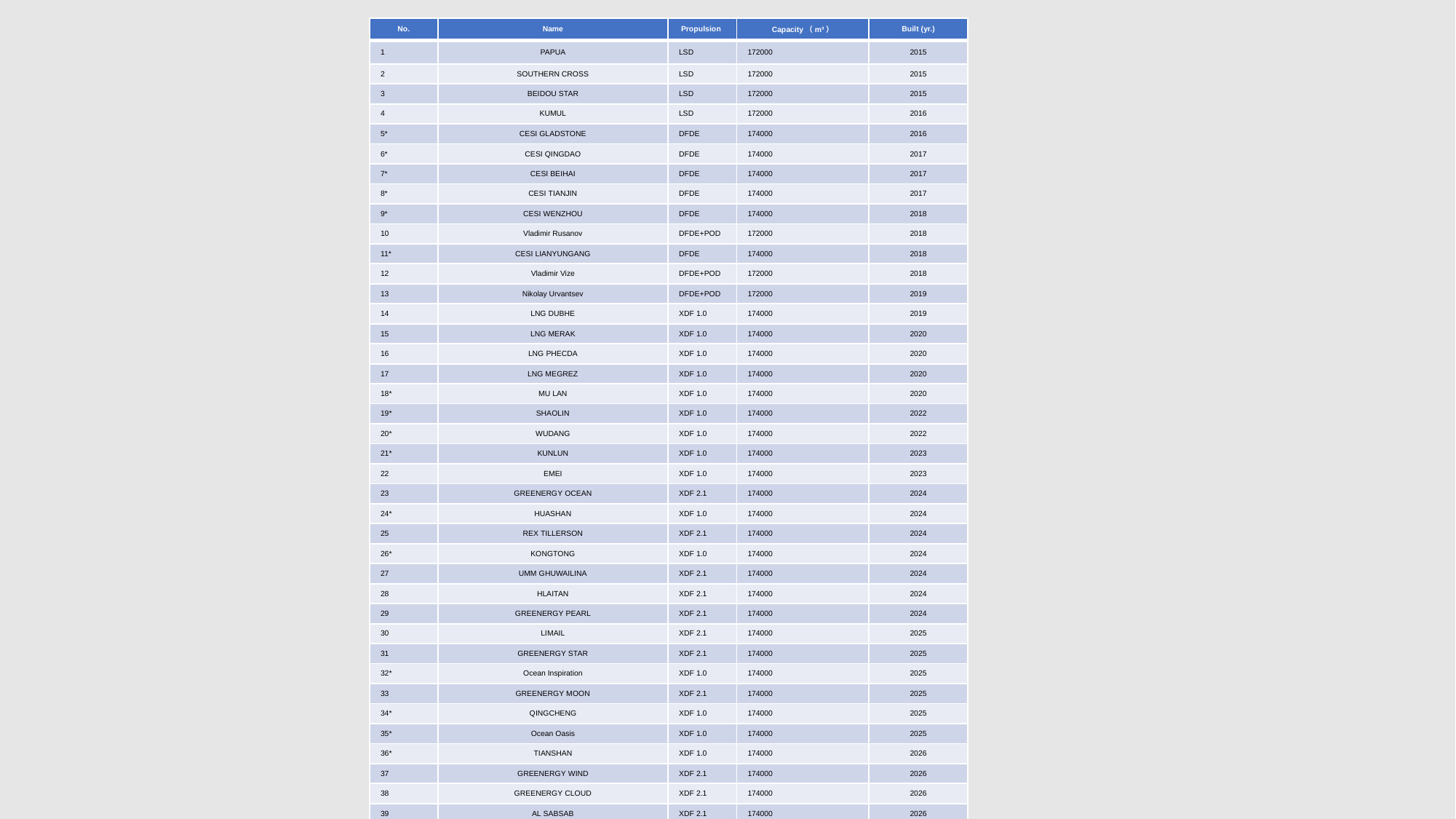

| No. | Name | Propulsion | Capacity（m³） | Built (yr.) |
| --- | --- | --- | --- | --- |
| 1 | PAPUA | LSD | 172000 | 2015 |
| 2 | SOUTHERN CROSS | LSD | 172000 | 2015 |
| 3 | BEIDOU STAR | LSD | 172000 | 2015 |
| 4 | KUMUL | LSD | 172000 | 2016 |
| 5\* | CESI GLADSTONE | DFDE | 174000 | 2016 |
| 6\* | CESI QINGDAO | DFDE | 174000 | 2017 |
| 7\* | CESI BEIHAI | DFDE | 174000 | 2017 |
| 8\* | CESI TIANJIN | DFDE | 174000 | 2017 |
| 9\* | CESI WENZHOU | DFDE | 174000 | 2018 |
| 10 | Vladimir Rusanov | DFDE+POD | 172000 | 2018 |
| 11\* | CESI LIANYUNGANG | DFDE | 174000 | 2018 |
| 12 | Vladimir Vize | DFDE+POD | 172000 | 2018 |
| 13 | Nikolay Urvantsev | DFDE+POD | 172000 | 2019 |
| 14 | LNG DUBHE | XDF 1.0 | 174000 | 2019 |
| 15 | LNG MERAK | XDF 1.0 | 174000 | 2020 |
| 16 | LNG PHECDA | XDF 1.0 | 174000 | 2020 |
| 17 | LNG MEGREZ | XDF 1.0 | 174000 | 2020 |
| 18\* | MU LAN | XDF 1.0 | 174000 | 2020 |
| 19\* | SHAOLIN | XDF 1.0 | 174000 | 2022 |
| 20\* | WUDANG | XDF 1.0 | 174000 | 2022 |
| 21\* | KUNLUN | XDF 1.0 | 174000 | 2023 |
| 22 | EMEI | XDF 1.0 | 174000 | 2023 |
| 23 | GREENERGY OCEAN | XDF 2.1 | 174000 | 2024 |
| 24\* | HUASHAN | XDF 1.0 | 174000 | 2024 |
| 25 | REX TILLERSON | XDF 2.1 | 174000 | 2024 |
| 26\* | KONGTONG | XDF 1.0 | 174000 | 2024 |
| 27 | UMM GHUWAILINA | XDF 2.1 | 174000 | 2024 |
| 28 | HLAITAN | XDF 2.1 | 174000 | 2024 |
| 29 | GREENERGY PEARL | XDF 2.1 | 174000 | 2024 |
| 30 | LIMAIL | XDF 2.1 | 174000 | 2025 |
| 31 | GREENERGY STAR | XDF 2.1 | 174000 | 2025 |
| 32\* | Ocean Inspiration | XDF 1.0 | 174000 | 2025 |
| 33 | GREENERGY MOON | XDF 2.1 | 174000 | 2025 |
| 34\* | QINGCHENG | XDF 1.0 | 174000 | 2025 |
| 35\* | Ocean Oasis | XDF 1.0 | 174000 | 2025 |
| 36\* | TIANSHAN | XDF 1.0 | 174000 | 2026 |
| 37 | GREENERGY WIND | XDF 2.1 | 174000 | 2026 |
| 38 | GREENERGY CLOUD | XDF 2.1 | 174000 | 2026 |
| 39 | AL SABSAB | XDF 2.1 | 174000 | 2026 |